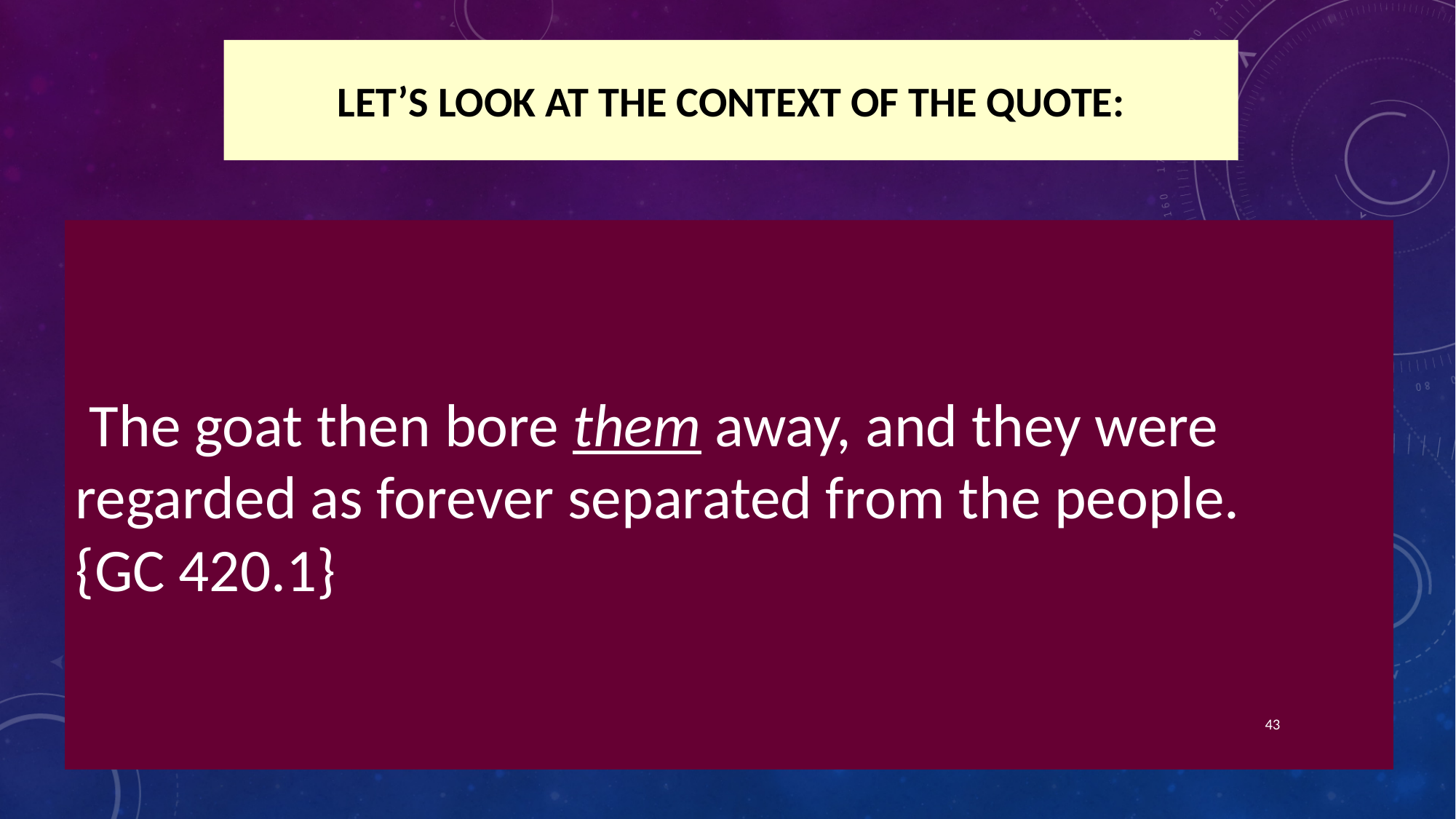

# Let’s look at the context of the quote:
 The goat then bore them away, and they were regarded as forever separated from the people.      {GC 420.1}
43